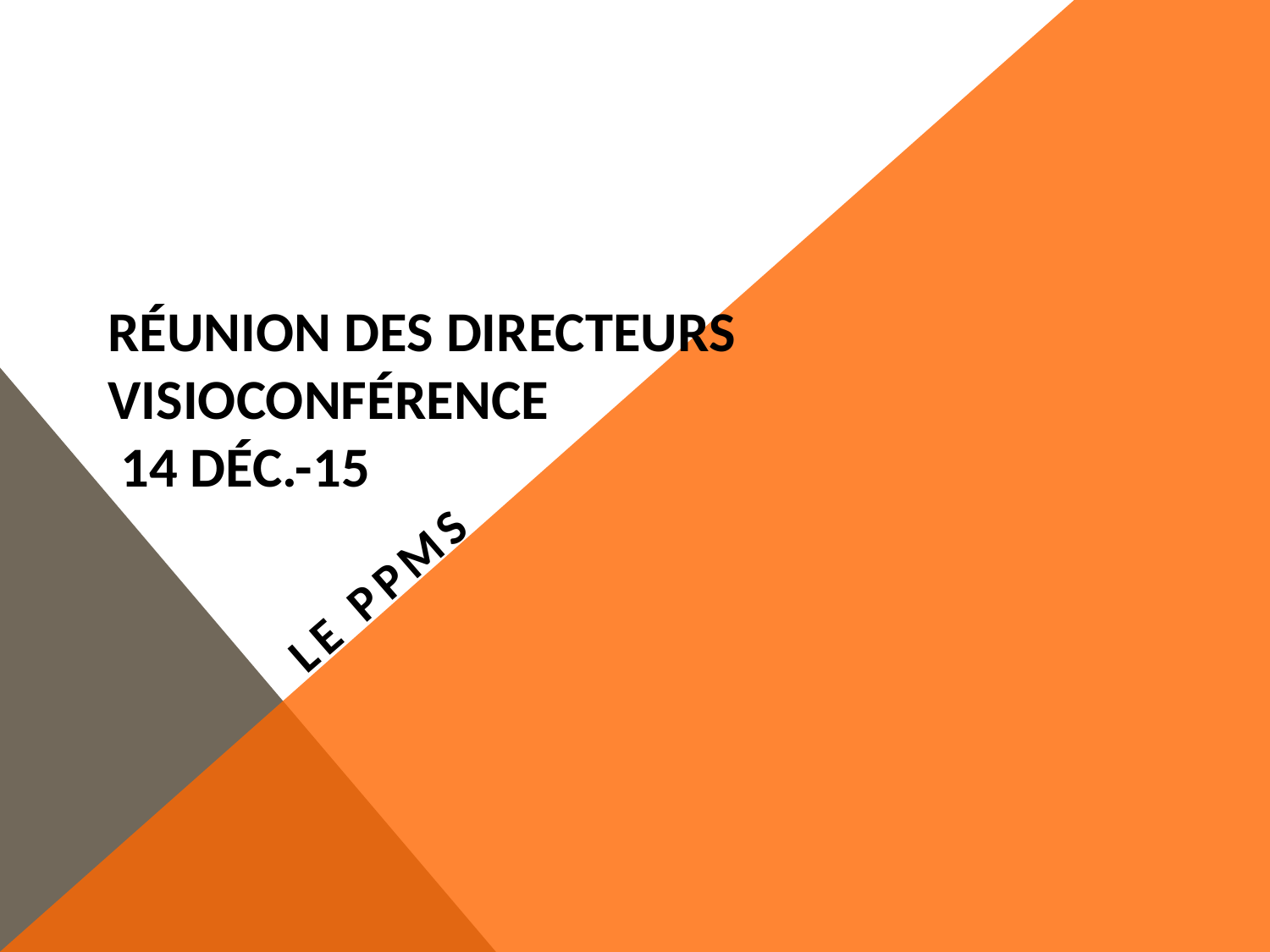

# Réunion des directeurs visioconférence 14 déc.-15
Le PPMS